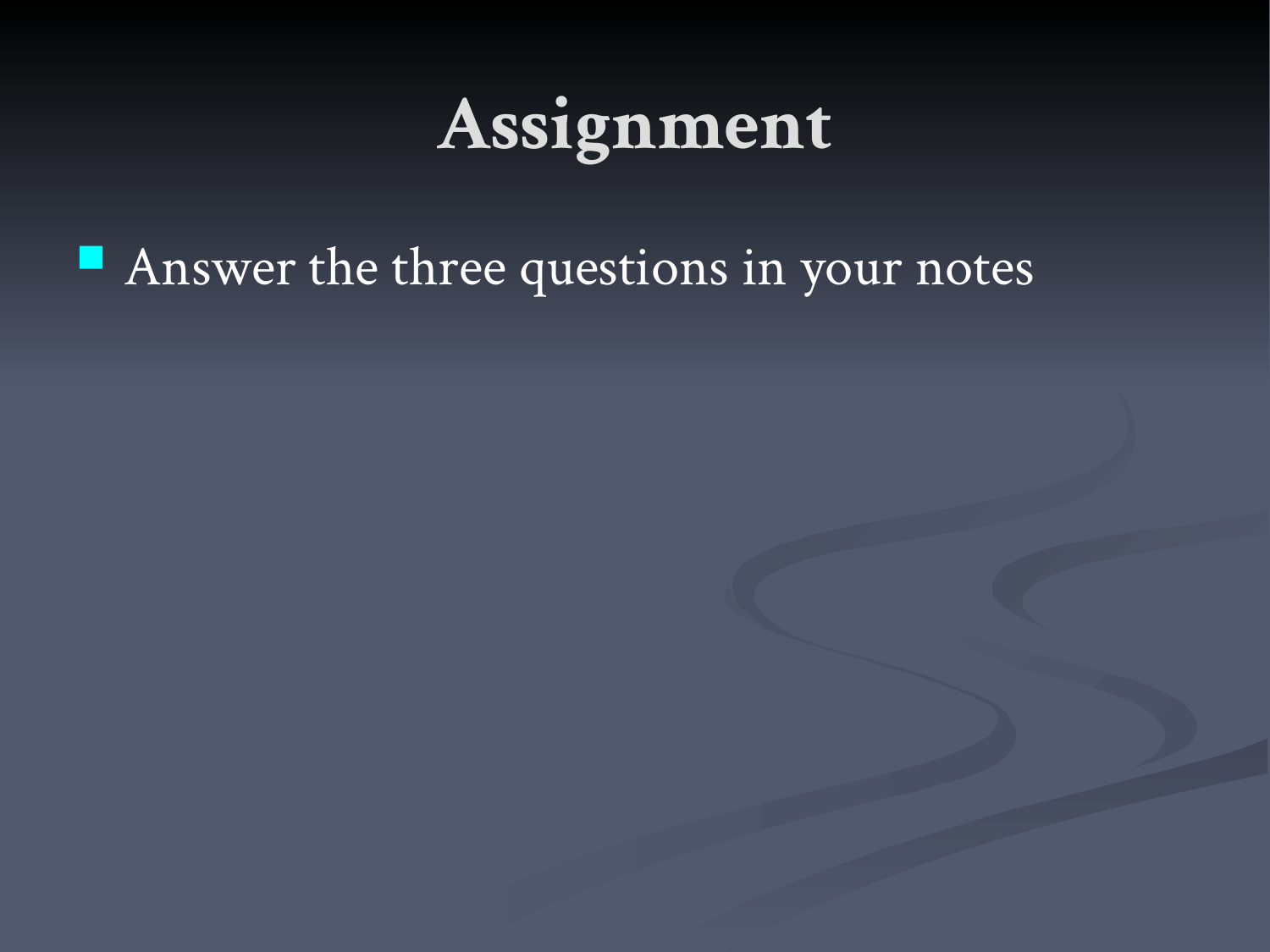

# Assignment
Answer the three questions in your notes